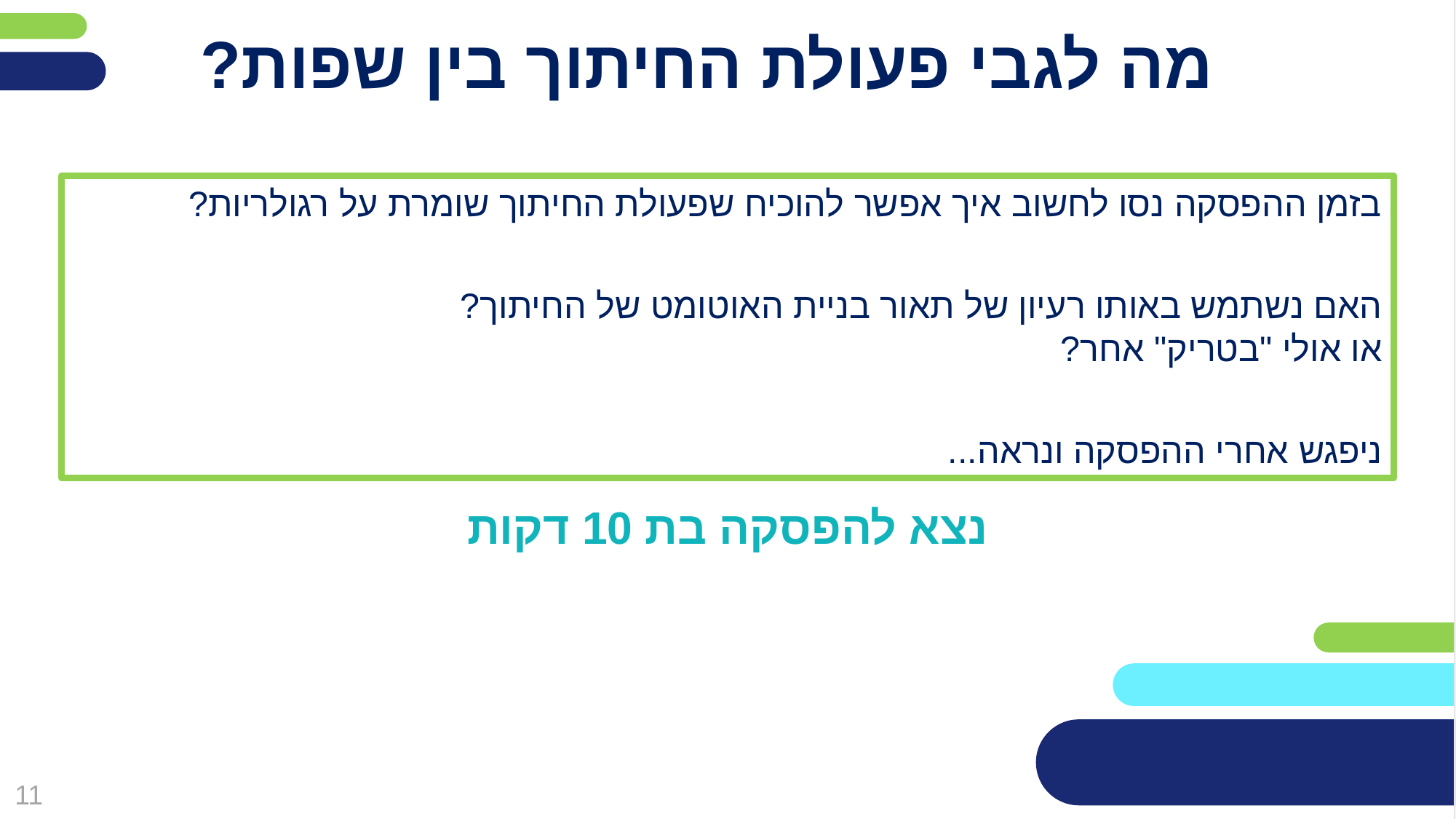

# מה לגבי פעולת החיתוך בין שפות?
בזמן ההפסקה נסו לחשוב איך אפשר להוכיח שפעולת החיתוך שומרת על רגולריות?

האם נשתמש באותו רעיון של תאור בניית האוטומט של החיתוך?
או אולי "בטריק" אחר?

ניפגש אחרי ההפסקה ונראה...
נצא להפסקה בת 10 דקות